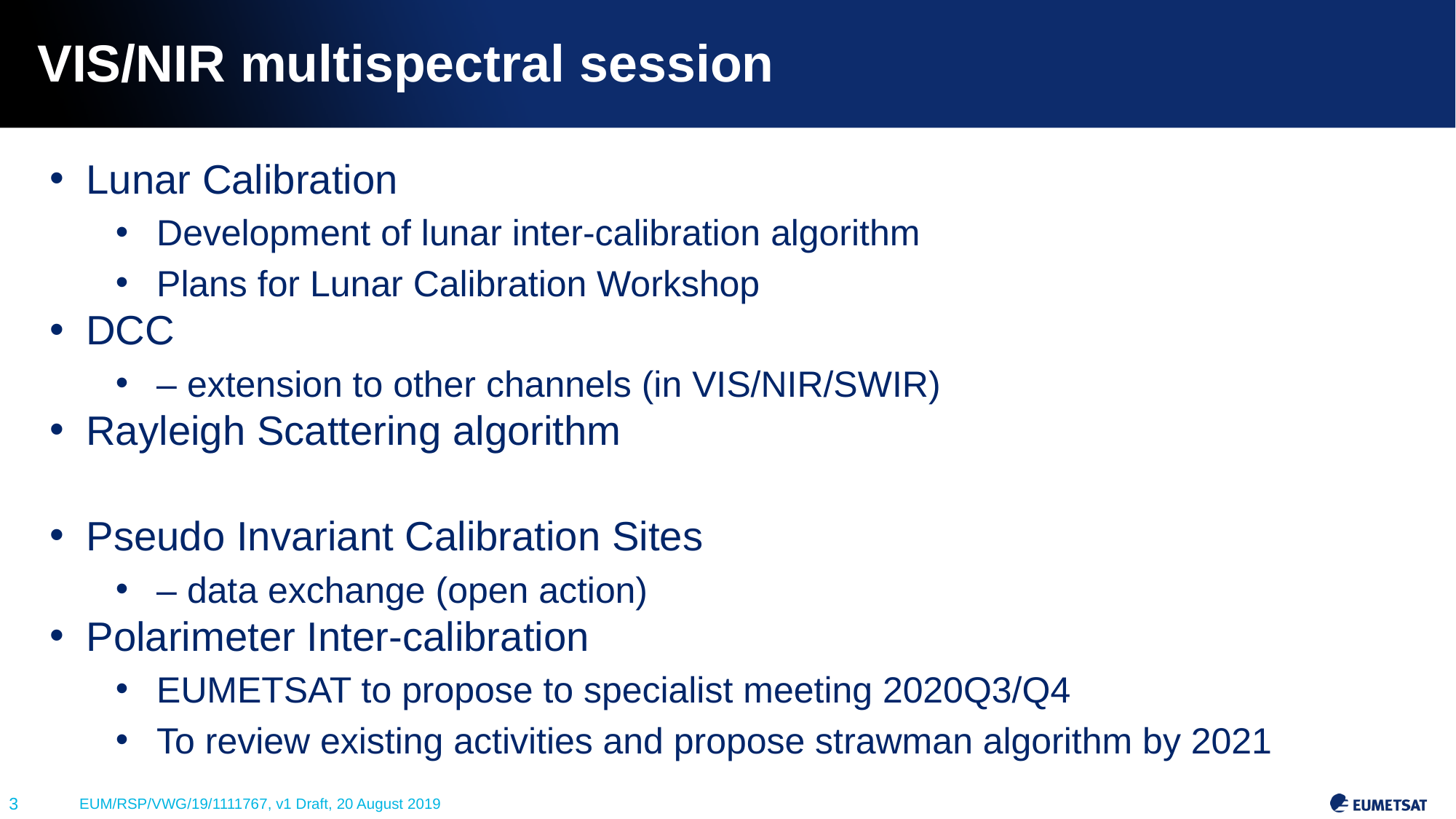

# VIS/NIR multispectral session
Lunar Calibration
Development of lunar inter-calibration algorithm
Plans for Lunar Calibration Workshop
DCC
– extension to other channels (in VIS/NIR/SWIR)
Rayleigh Scattering algorithm

Pseudo Invariant Calibration Sites
– data exchange (open action)
Polarimeter Inter-calibration
EUMETSAT to propose to specialist meeting 2020Q3/Q4
To review existing activities and propose strawman algorithm by 2021